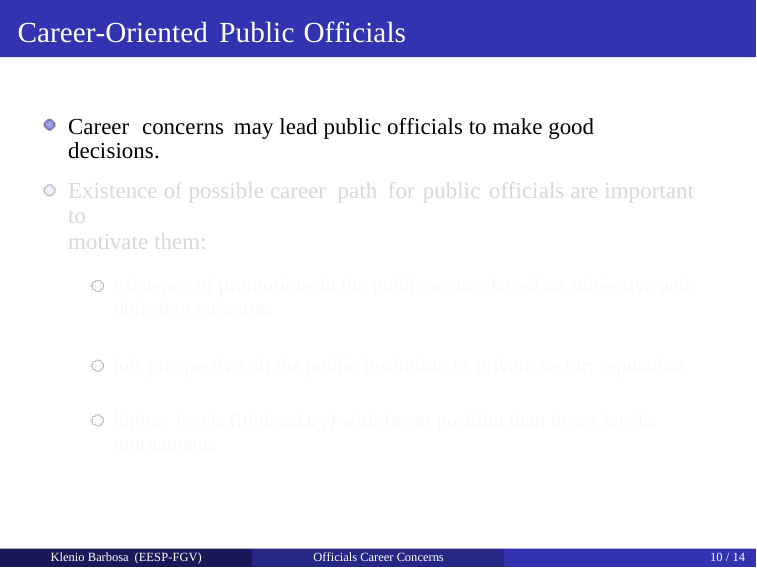

Career-Oriented Public Officials
Career  concerns may lead public officials to make good decisions.
Existence of possible career path for public officials are important to
motivate them:
existence of promotions in the public sector: based on subjective and
objective measures
job prospective in the public institution or private sector: reputation
higher levels (high salary) with fewer position than lower levels:
tournaments

Klenio Barbosa (EESP-FGV)
Officials Career Concerns
10 / 14